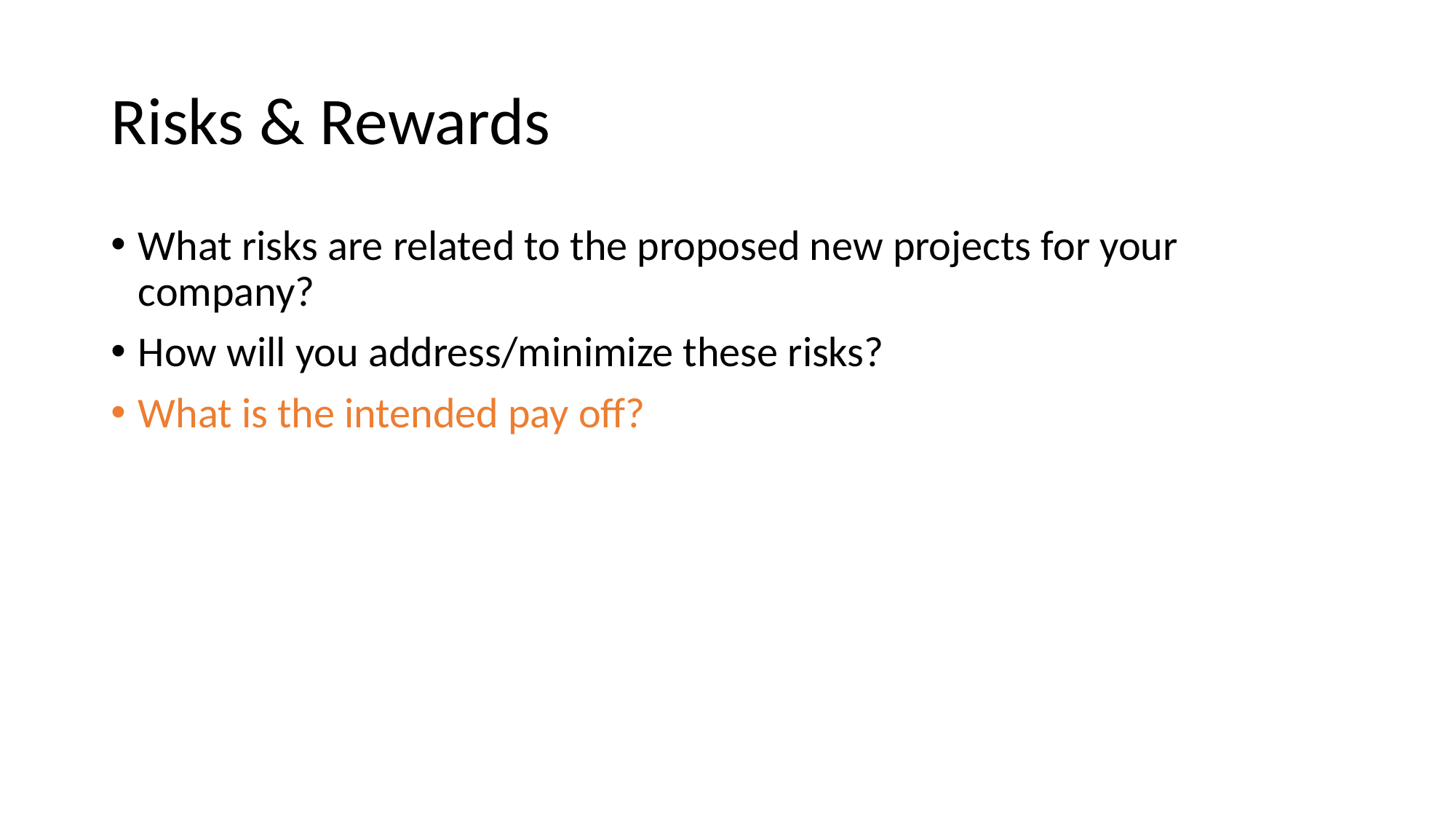

# Risks & Rewards
What risks are related to the proposed new projects for your company?
How will you address/minimize these risks?
What is the intended pay off?